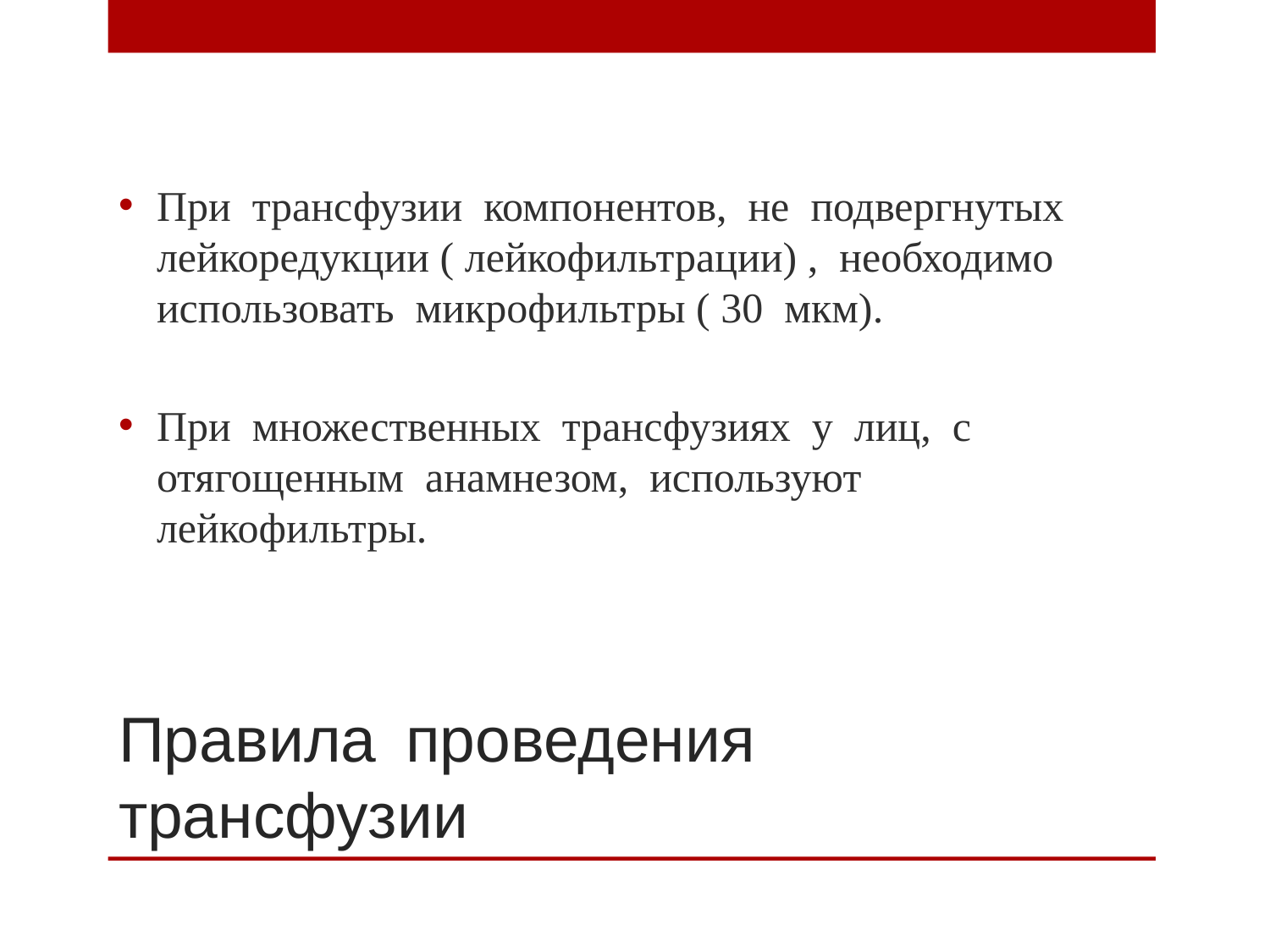

При  трансфузии  компонентов,  не  подвергнутых  лейкоредукции ( лейкофильтрации) ,  необходимо  использовать  микрофильтры ( 30  мкм).

При  множественных  трансфузиях  у  лиц,  с  отягощенным  анамнезом,  используют  лейкофильтры.
# Правила  проведения  трансфузии